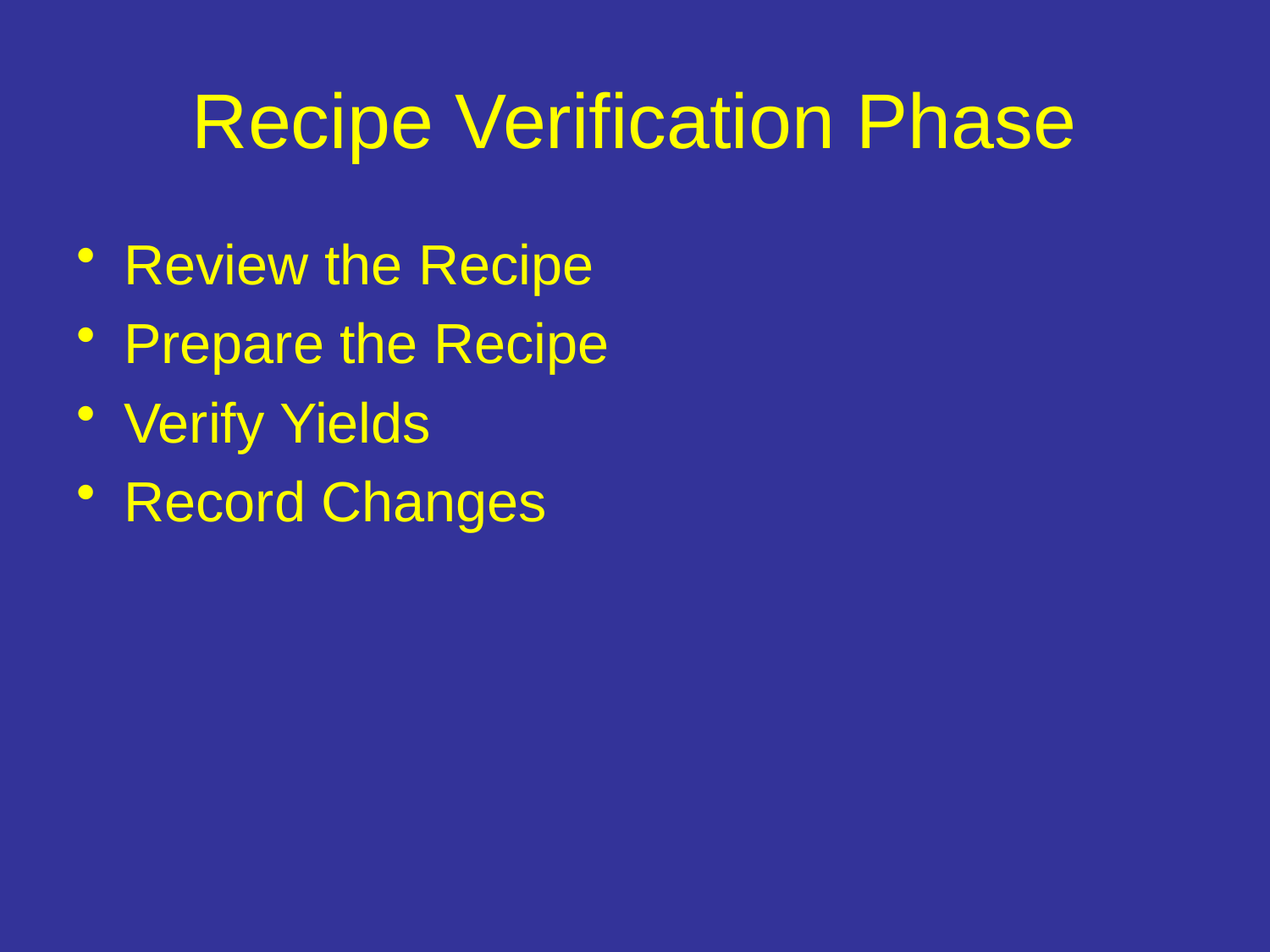

# Recipe Verification Phase
Review the Recipe
Prepare the Recipe
Verify Yields
Record Changes